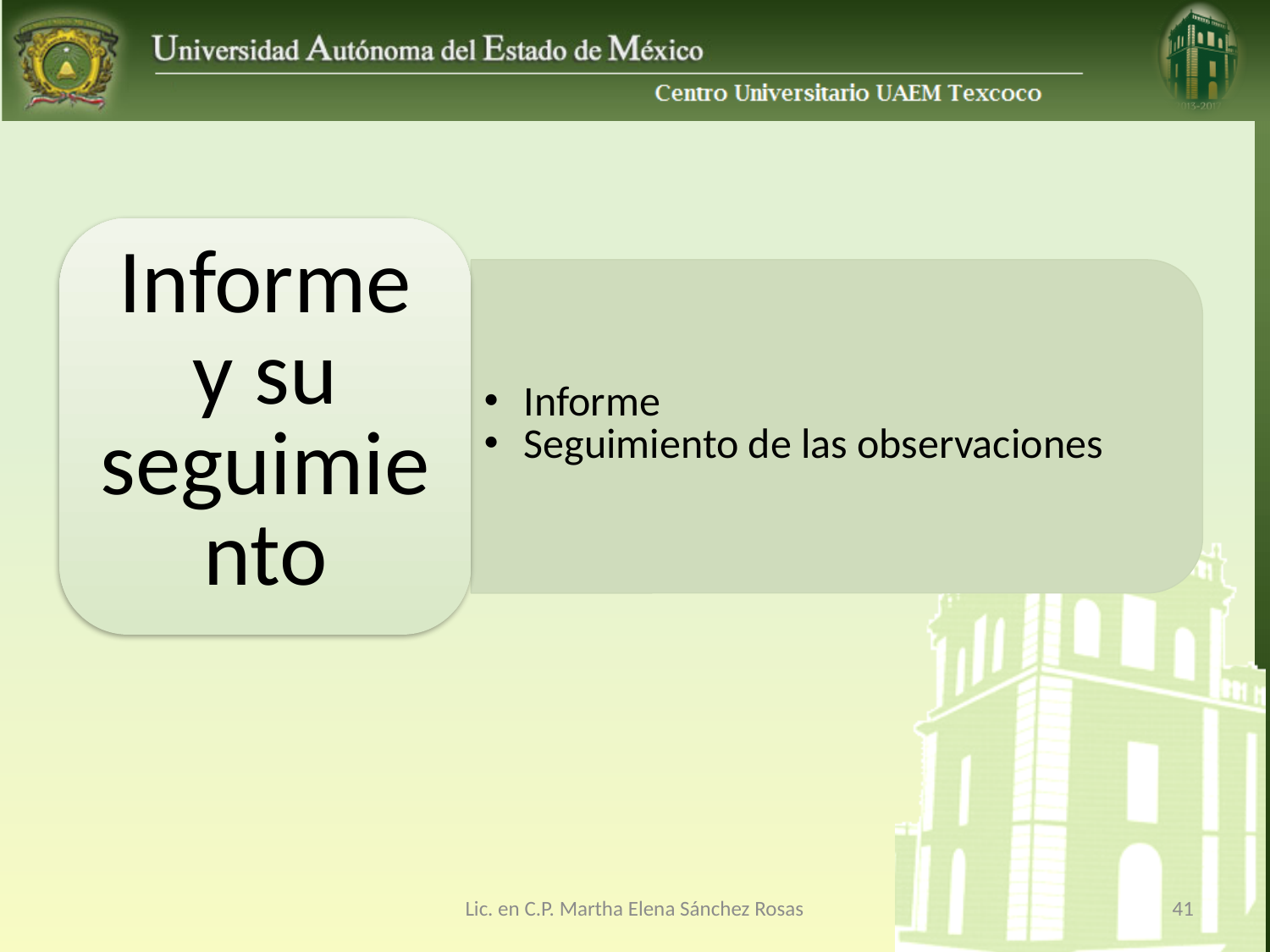

Informe
Seguimiento de las observaciones
Lic. en C.P. Martha Elena Sánchez Rosas
41